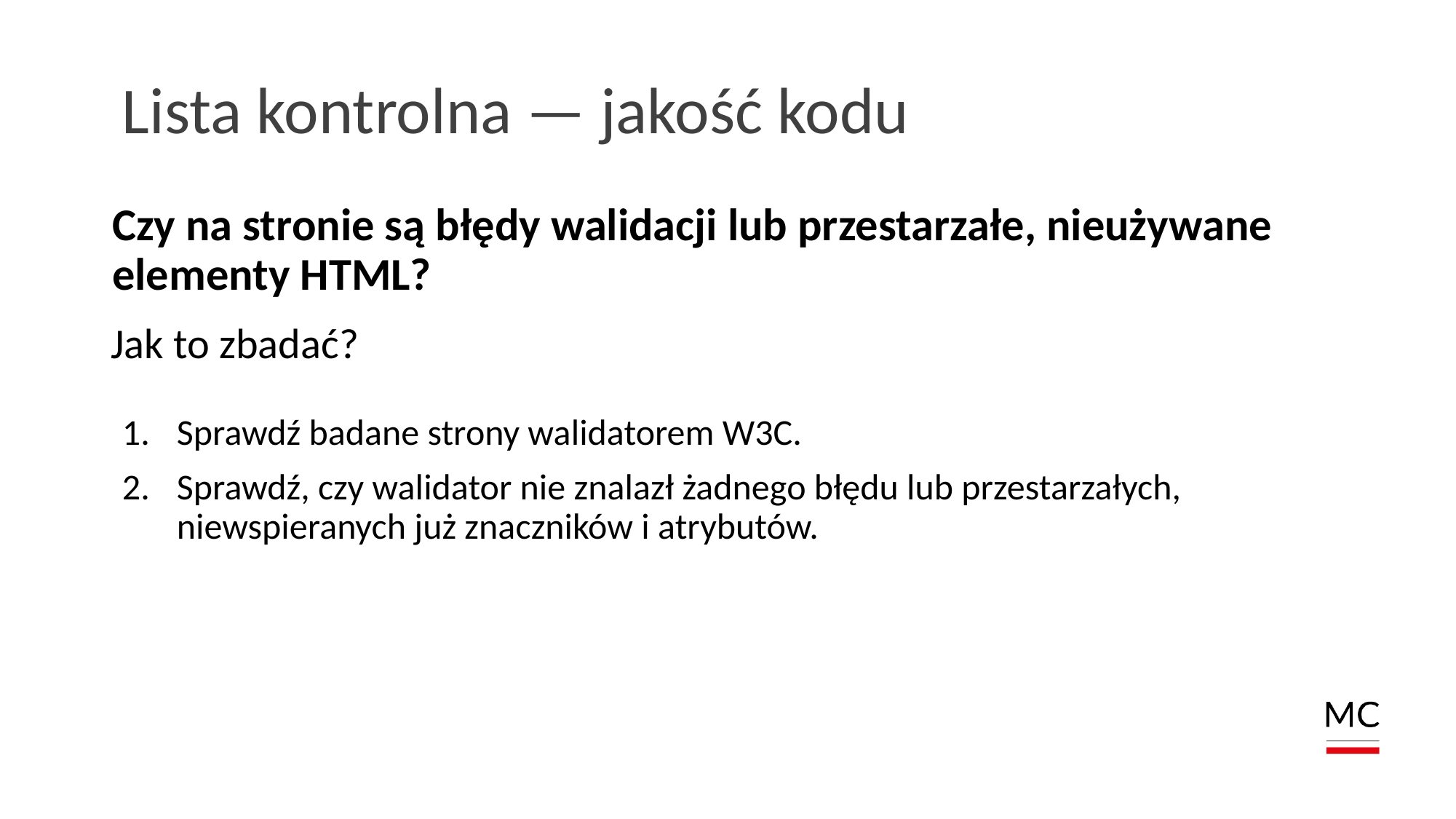

# Lista kontrolna — jakość kodu
Czy na stronie są błędy walidacji lub przestarzałe, nieużywane elementy HTML?
Jak to zbadać?
Sprawdź badane strony walidatorem W3C.
Sprawdź, czy walidator nie znalazł żadnego błędu lub przestarzałych, niewspieranych już znaczników i atrybutów.